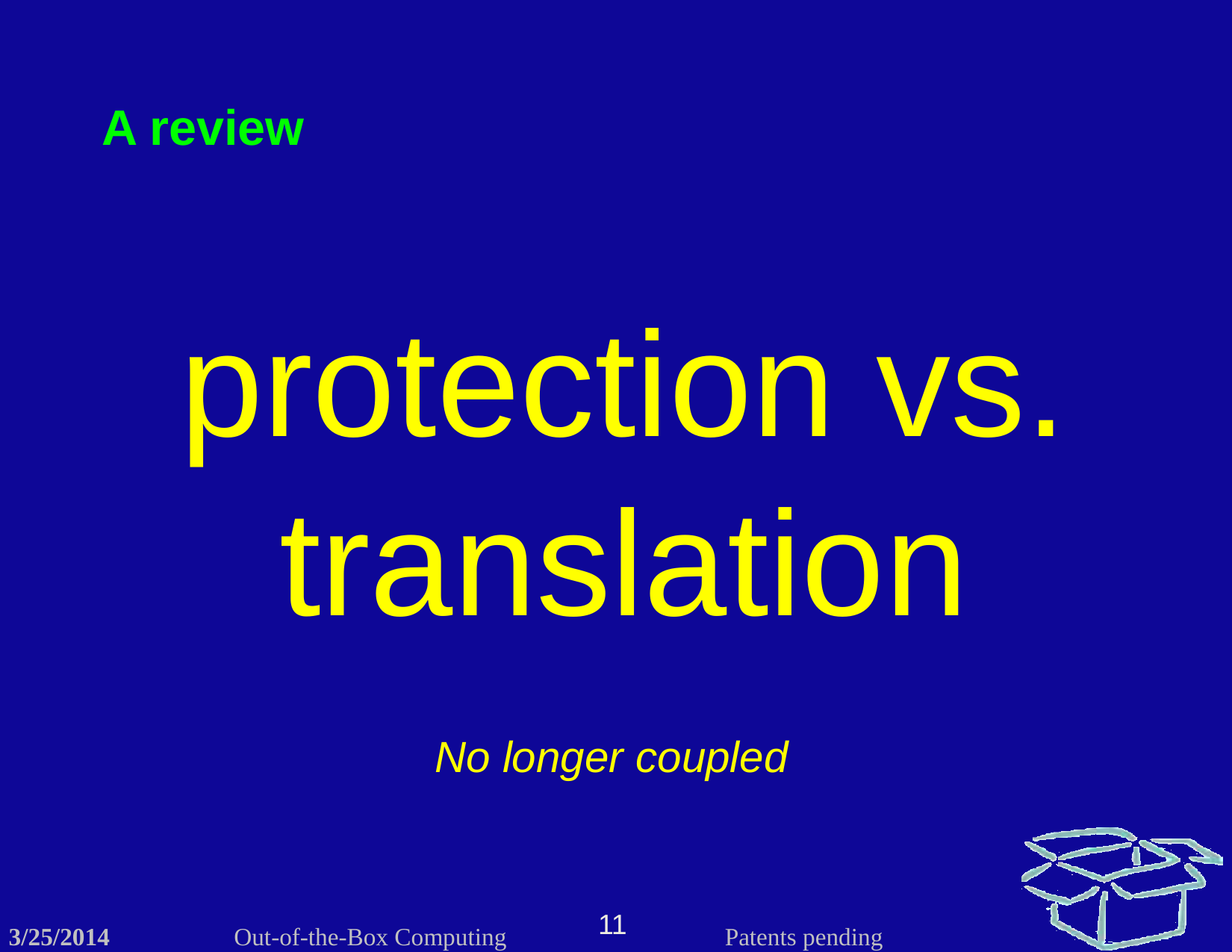

A review
protection vs. translation
No longer coupled